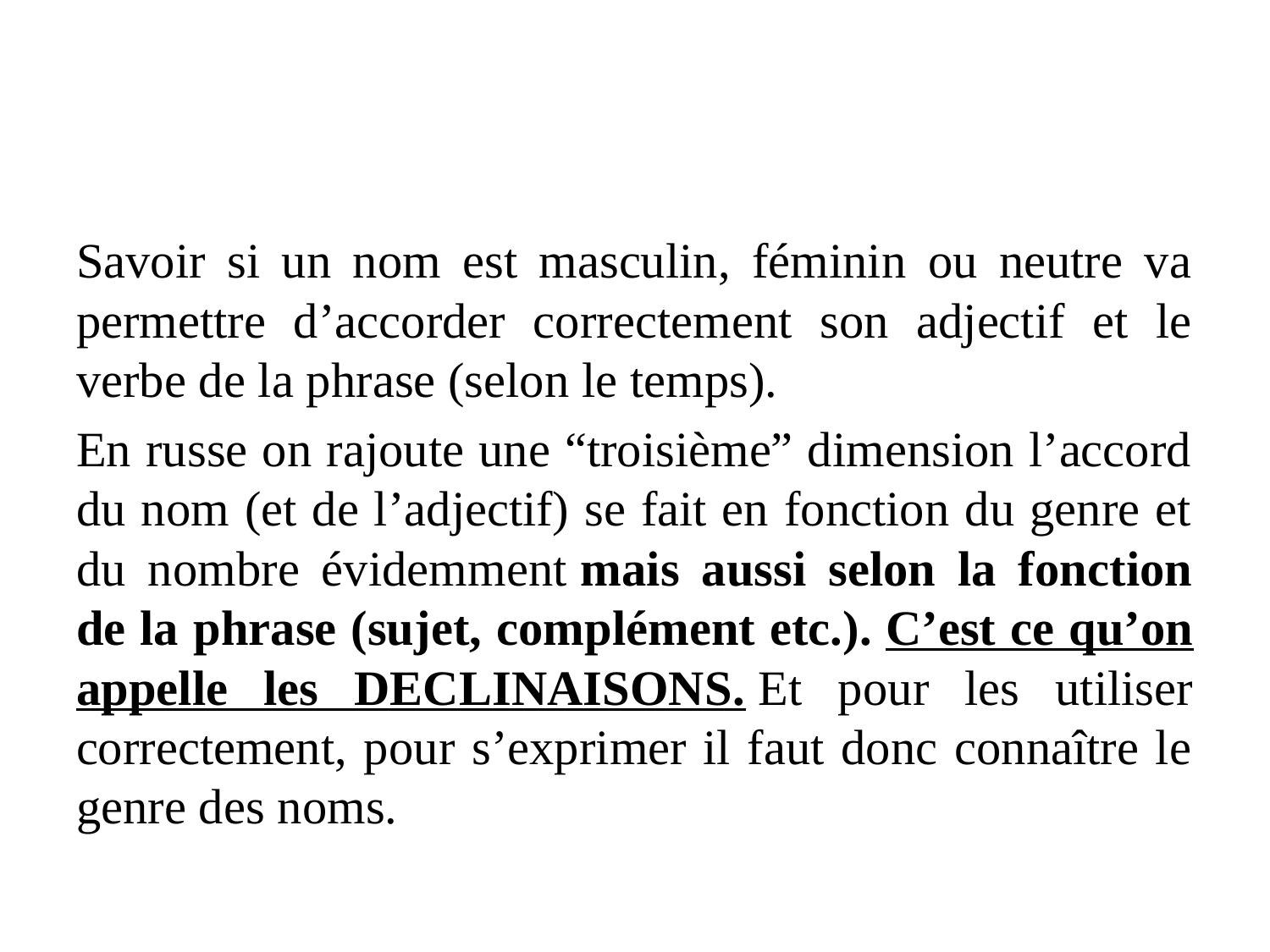

#
Savoir si un nom est masculin, féminin ou neutre va permettre d’accorder correctement son adjectif et le verbe de la phrase (selon le temps).
En russe on rajoute une “troisième” dimension l’accord du nom (et de l’adjectif) se fait en fonction du genre et du nombre évidemment mais aussi selon la fonction de la phrase (sujet, complément etc.). C’est ce qu’on appelle les DECLINAISONS. Et pour les utiliser correctement, pour s’exprimer il faut donc connaître le genre des noms.